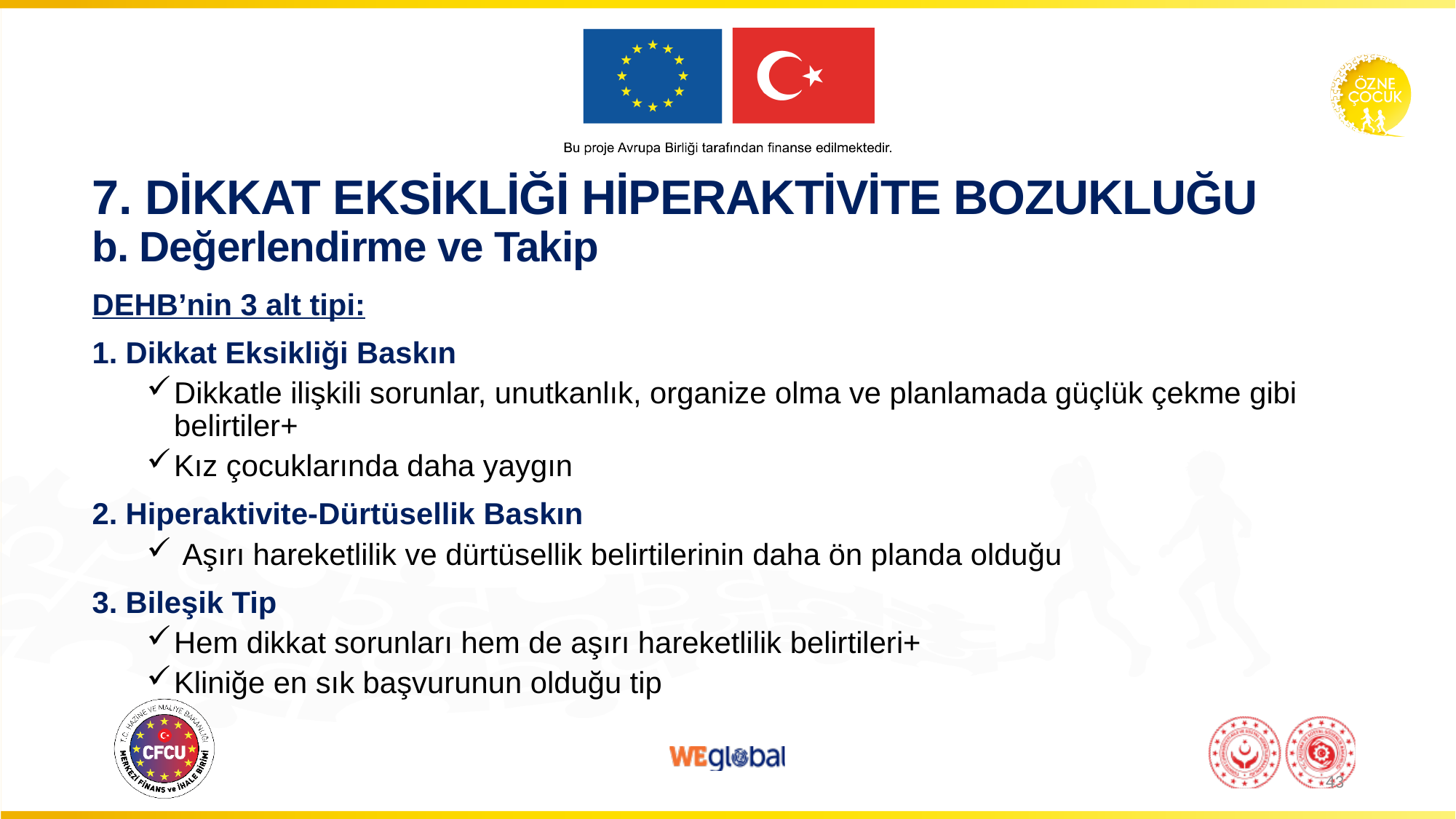

# 7. DİKKAT EKSİKLİĞİ HİPERAKTİVİTE BOZUKLUĞU b. Değerlendirme ve Takip
DEHB’nin 3 alt tipi:
Dikkat Eksikliği Baskın
Dikkatle ilişkili sorunlar, unutkanlık, organize olma ve planlamada güçlük çekme gibi belirtiler+
Kız çocuklarında daha yaygın
Hiperaktivite-Dürtüsellik Baskın
 Aşırı hareketlilik ve dürtüsellik belirtilerinin daha ön planda olduğu
Bileşik Tip
Hem dikkat sorunları hem de aşırı hareketlilik belirtileri+
Kliniğe en sık başvurunun olduğu tip
43